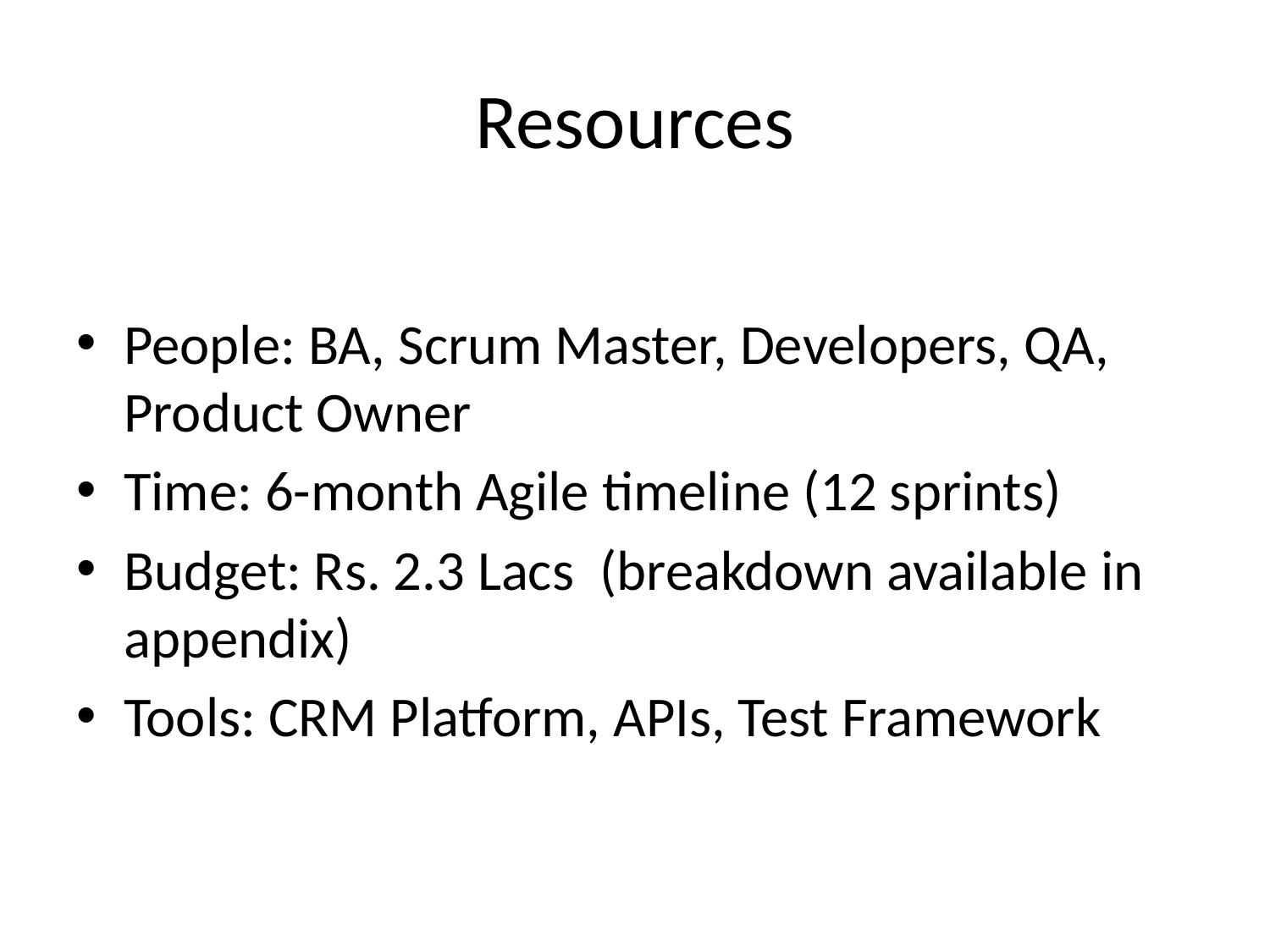

# Resources

People: BA, Scrum Master, Developers, QA, Product Owner
Time: 6-month Agile timeline (12 sprints)
Budget: Rs. 2.3 Lacs  (breakdown available in appendix)
Tools: CRM Platform, APIs, Test Framework